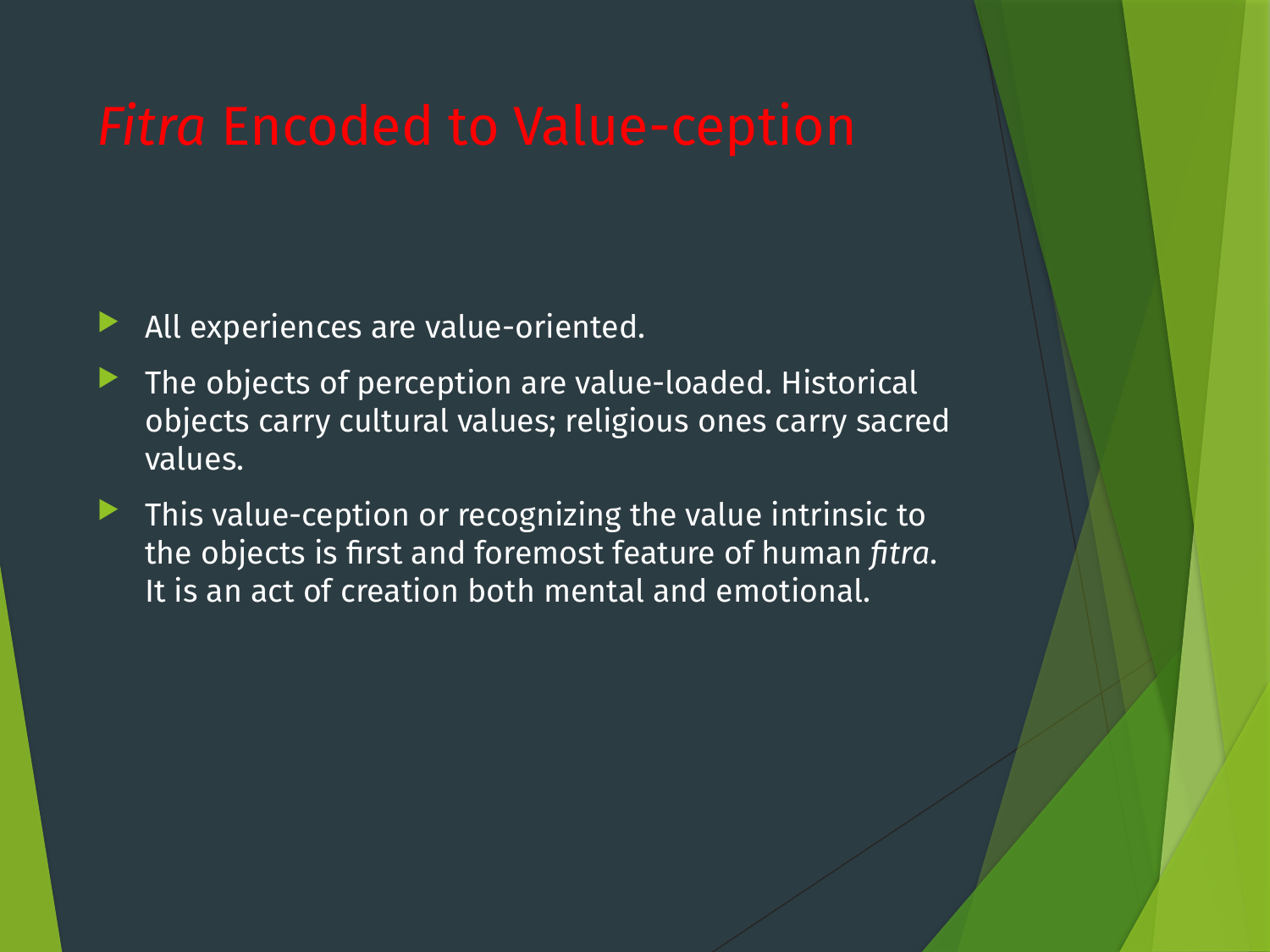

# Fitra Encoded to Value-ception
All experiences are value-oriented.
The objects of perception are value-loaded. Historical objects carry cultural values; religious ones carry sacred values.
This value-ception or recognizing the value intrinsic to the objects is first and foremost feature of human fitra. It is an act of creation both mental and emotional.